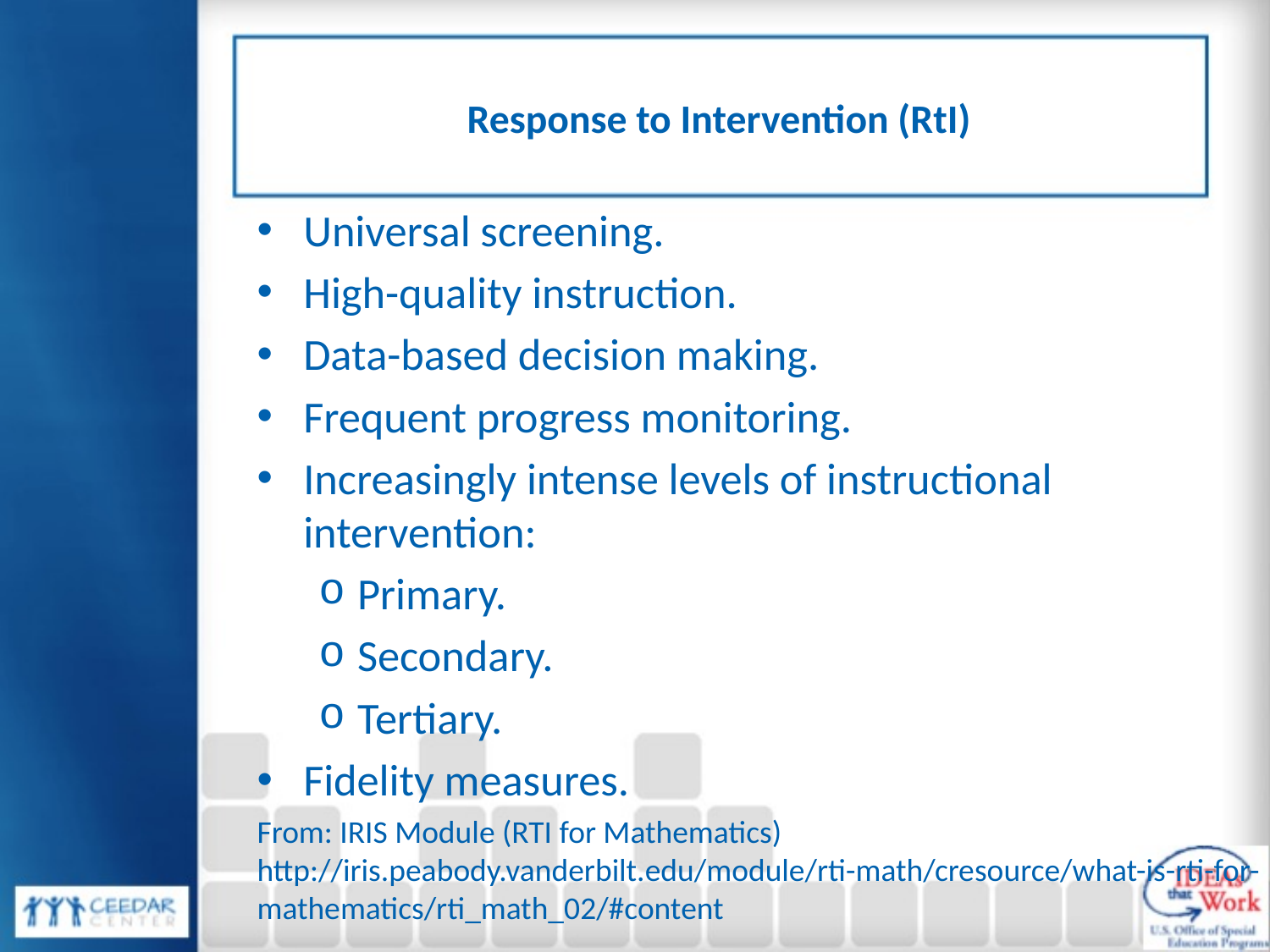

# Response to Intervention (RtI)
Universal screening.
High-quality instruction.
Data-based decision making.
Frequent progress monitoring.
Increasingly intense levels of instructional intervention:
Primary.
Secondary.
Tertiary.
Fidelity measures.
From: IRIS Module (RTI for Mathematics) http://iris.peabody.vanderbilt.edu/module/rti-math/cresource/what-is-rti-for-mathematics/rti_math_02/#content